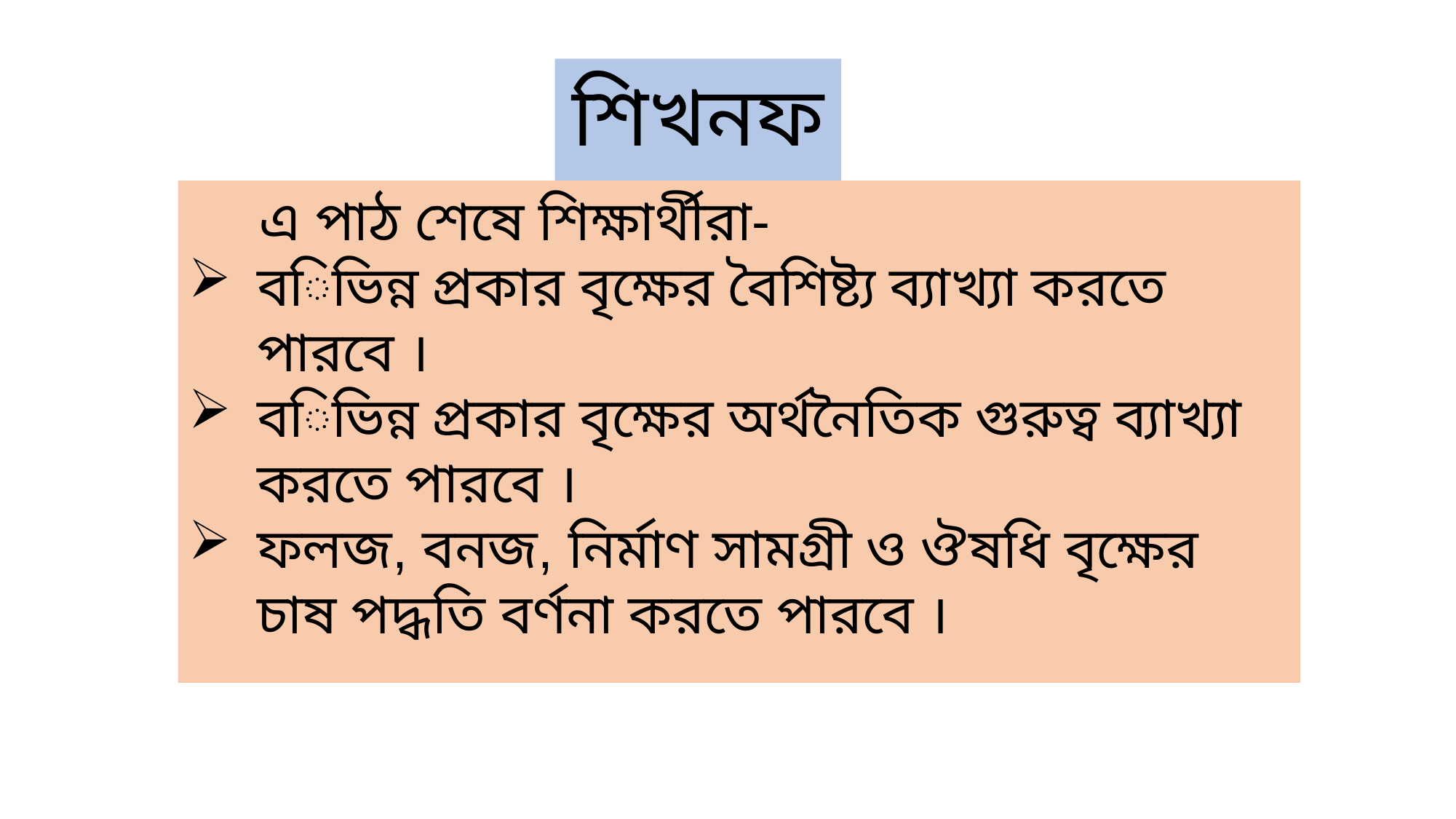

শিখনফল
     এ পাঠ শেষে শিক্ষার্থীরা-
বিভিন্ন প্রকার বৃক্ষের বৈশিষ্ট্য ব্যাখ্যা করতে পারবে ।
বিভিন্ন প্রকার বৃক্ষের অর্থনৈতিক গুরুত্ব ব্যাখ্যা করতে পারবে ।
ফলজ, বনজ, নির্মাণ সামগ্রী ও ঔষধি বৃক্ষের চাষ পদ্ধতি বর্ণনা করতে পারবে ।